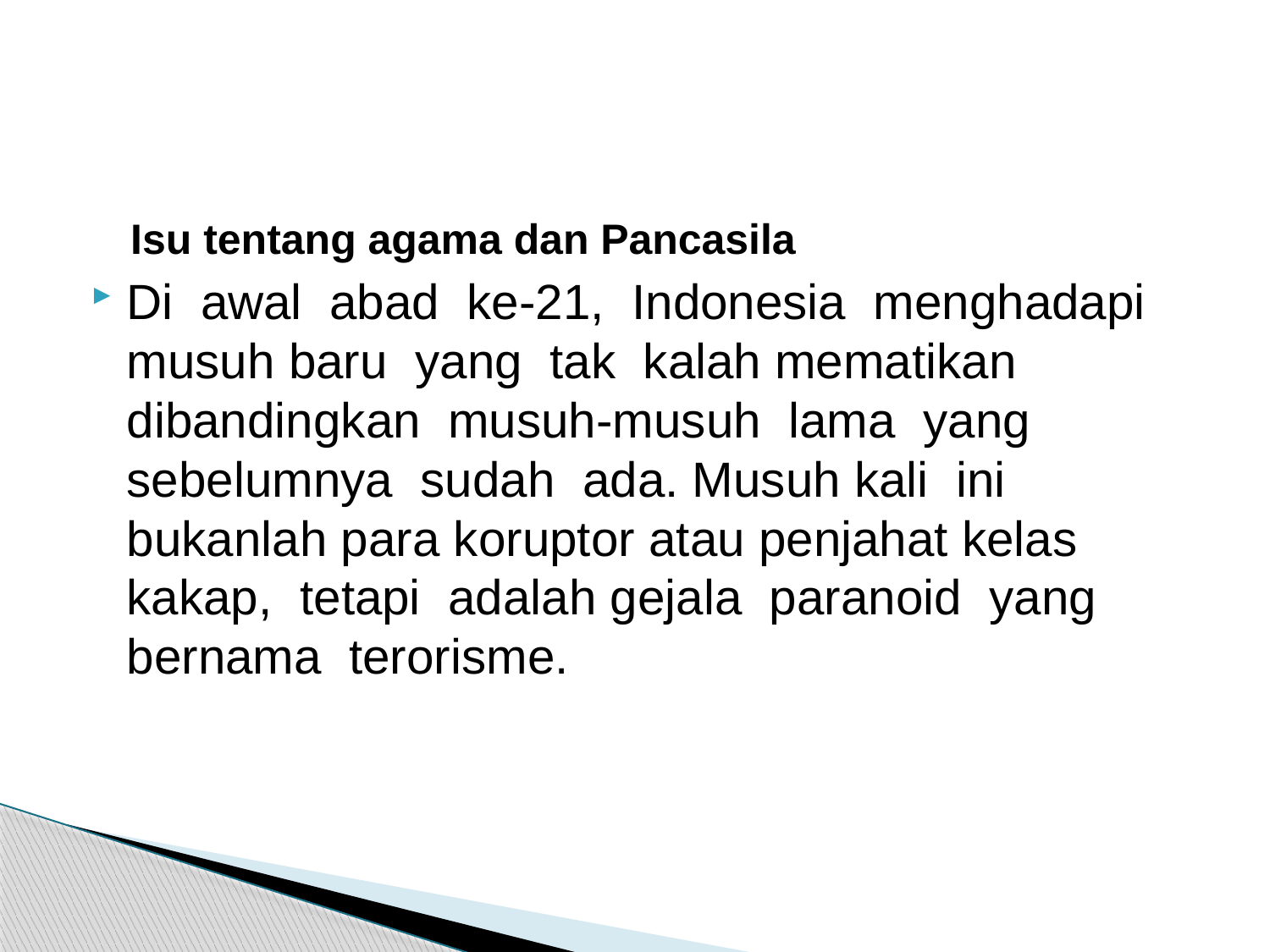

#
Isu tentang agama dan Pancasila
Di  awal  abad  ke-21,  Indonesia  menghadapi  musuh baru  yang  tak  kalah mematikan  dibandingkan  musuh-musuh  lama  yang  sebelumnya  sudah  ada. Musuh kali  ini  bukanlah para koruptor atau penjahat kelas kakap,  tetapi  adalah gejala  paranoid  yang  bernama  terorisme.